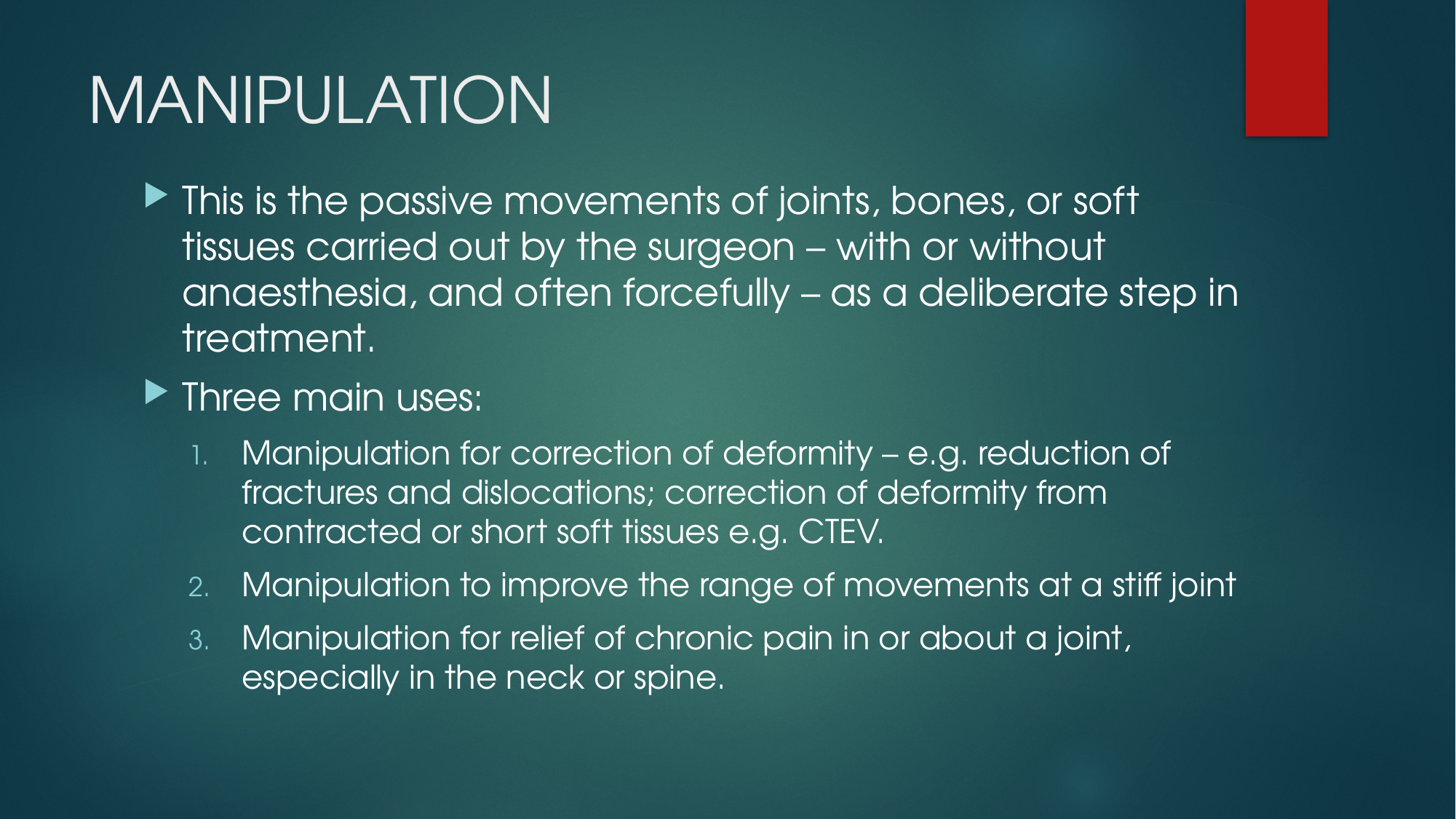

# MANIPULATION
This is the passive movements of joints, bones, or soft tissues carried out by the surgeon – with or without anaesthesia, and often forcefully – as a deliberate step in treatment.
Three main uses:
Manipulation for correction of deformity – e.g. reduction of fractures and dislocations; correction of deformity from contracted or short soft tissues e.g. CTEV.
Manipulation to improve the range of movements at a stiff joint
Manipulation for relief of chronic pain in or about a joint, especially in the neck or spine.